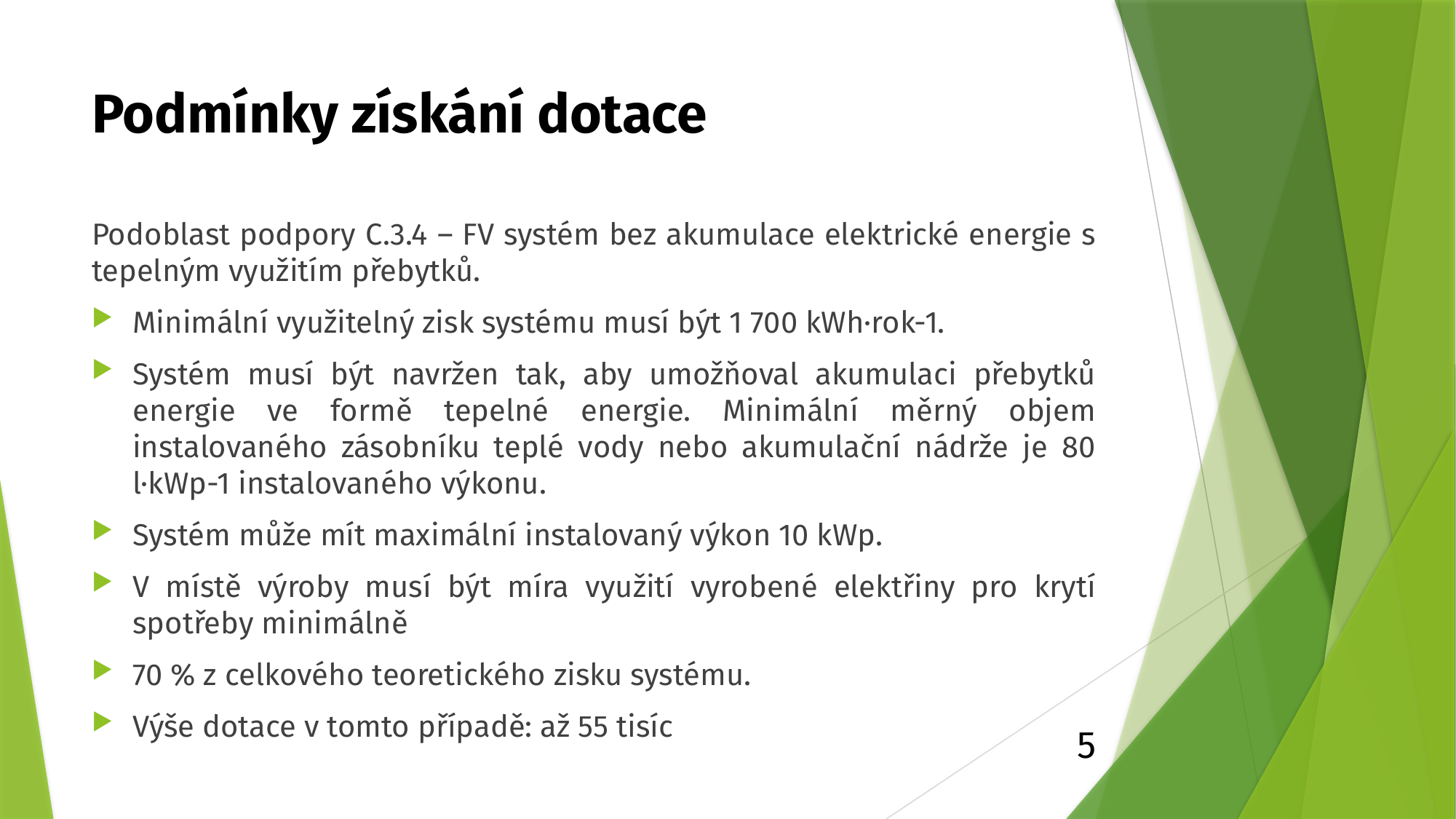

# Podmínky získání dotace
Podoblast podpory C.3.4 – FV systém bez akumulace elektrické energie s tepelným využitím přebytků.
Minimální využitelný zisk systému musí být 1 700 kWh∙rok-1.
Systém musí být navržen tak, aby umožňoval akumulaci přebytků energie ve formě tepelné energie. Minimální měrný objem instalovaného zásobníku teplé vody nebo akumulační nádrže je 80 l∙kWp-1 instalovaného výkonu.
Systém může mít maximální instalovaný výkon 10 kWp.
V místě výroby musí být míra využití vyrobené elektřiny pro krytí spotřeby minimálně
70 % z celkového teoretického zisku systému.
Výše dotace v tomto případě: až 55 tisíc
5